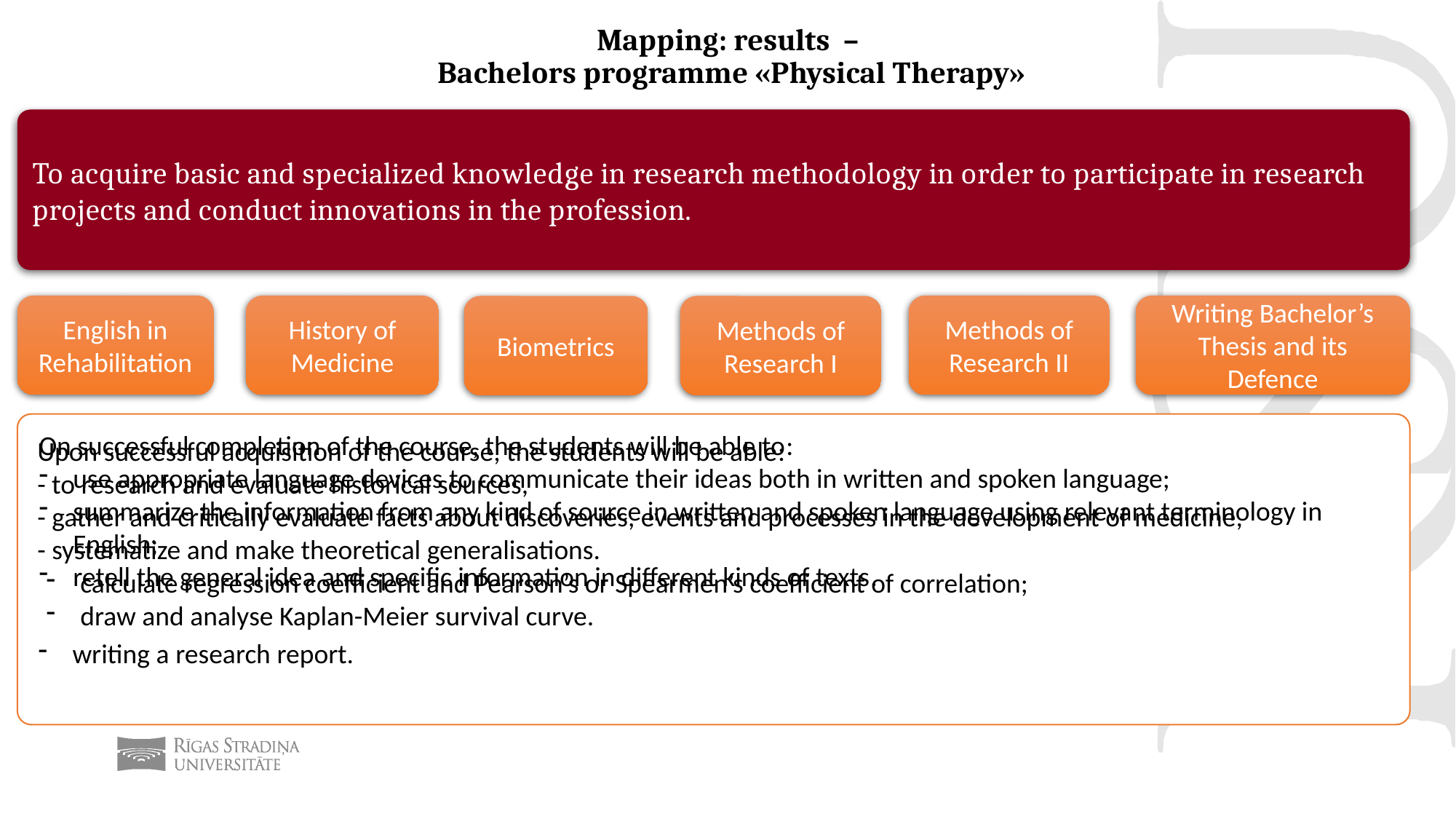

Mapping: results  –
 Bachelors programme «Physical Therapy»
To acquire basic and specialized knowledge in research methodology in order to participate in research projects and conduct innovations in the profession.
Methods of Research II
English in Rehabilitation
Writing Bachelor’s Thesis and its Defence
History of Medicine
Biometrics
Methods of Research I

On successful completion of the course, the students will be able to:
use appropriate language devices to communicate their ideas both in written and spoken language;
summarize the information from any kind of source in written and spoken language using relevant terminology in English;
retell the general idea and specific information in different kinds of texts.
As the result of study course student will be able to:
formulate and justify a research problem;
prepare and defend the proposal for bachelor thesis;
increase skills in a systematic search of the scientific literature and critical analysis of scientific publications in field;
look for scientific evidence to answer clinical questions.
Upon successful acquisition of the course, the students will be able:
- to research and evaluate historical sources,
- gather and critically evaluate facts about discoveries, events and processes in the development of medicine,
- systematize and make theoretical generalisations.
Upon successful acquisition of the course, the students will be able to:
create and interpret scatter plots and histograms;
draw a normal distribution and calculate its main parameters;
compute and interpret simple linear regression between two variables;
calculate regression coefficient and Pearson’s or Spearmen’s coefficient of correlation;
draw and analyse Kaplan-Meier survival curve.
Participates in research and the development of physical therapy as a science, using the principles of evidence-based practice.
Uses different activities according to the needs of society, explaining the link between occupations, health and well-being.
Understands and applies strategies for provision of services at regional level, according to health and social needs.
As the result of study course student will acquire basic skills in:
formulation of research questions;
independent scientific literature searching,
critical review of scientific publications;
understanding, choosing and justifying appropriate research design and methodology, taking into account the ethical aspects;
writing a research report.